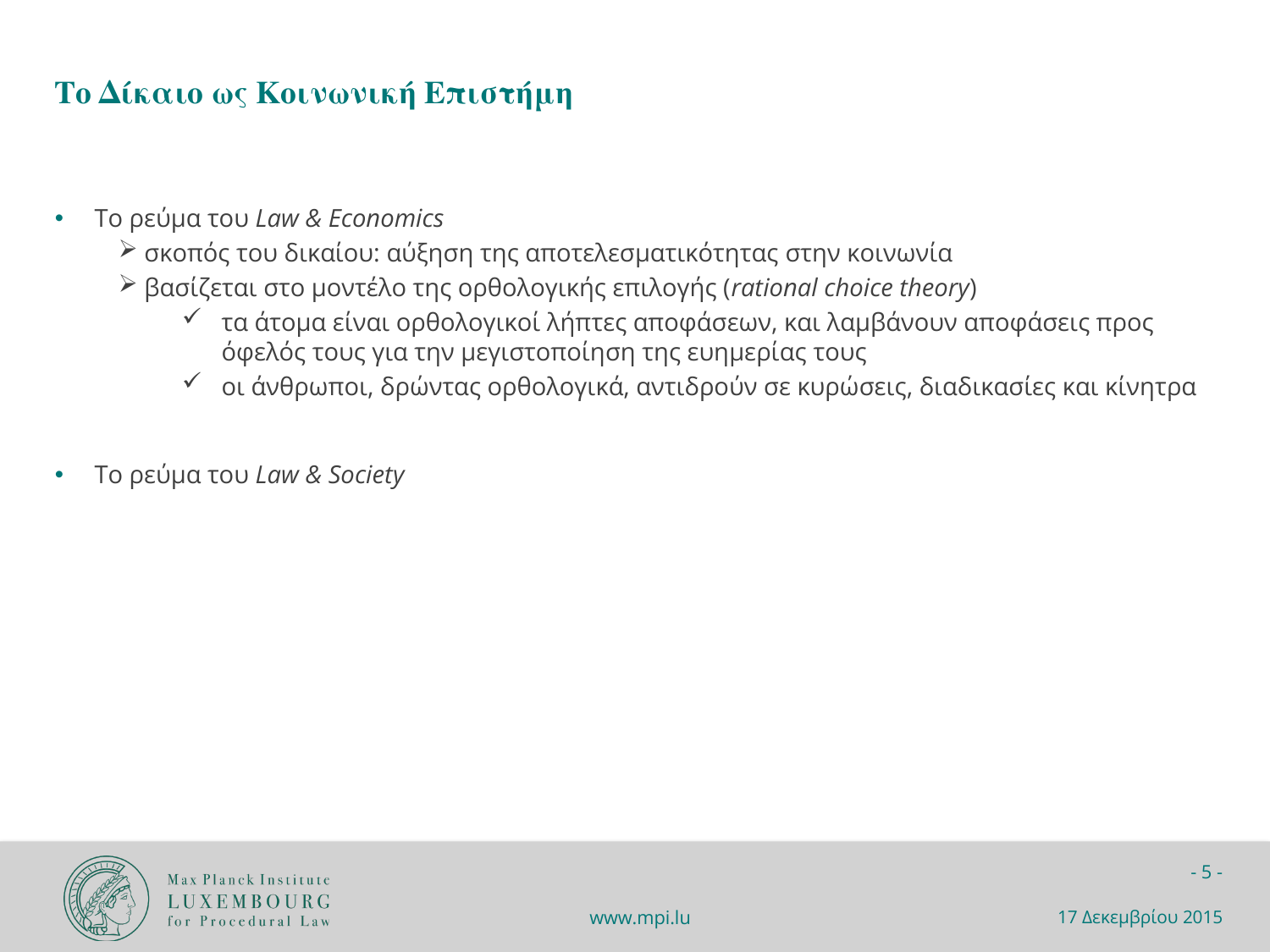

Το Δίκαιο ως Κοινωνική Επιστήμη
Το ρεύμα του Law & Economics
 σκοπός του δικαίου: αύξηση της αποτελεσματικότητας στην κοινωνία
 βασίζεται στο μοντέλο της ορθολογικής επιλογής (rational choice theory)
τα άτομα είναι ορθολογικοί λήπτες αποφάσεων, και λαμβάνουν αποφάσεις προς όφελός τους για την μεγιστοποίηση της ευημερίας τους
οι άνθρωποι, δρώντας ορθολογικά, αντιδρούν σε κυρώσεις, διαδικασίες και κίνητρα

Το ρεύμα του Law & Society

17 Δεκεμβρίου 2015